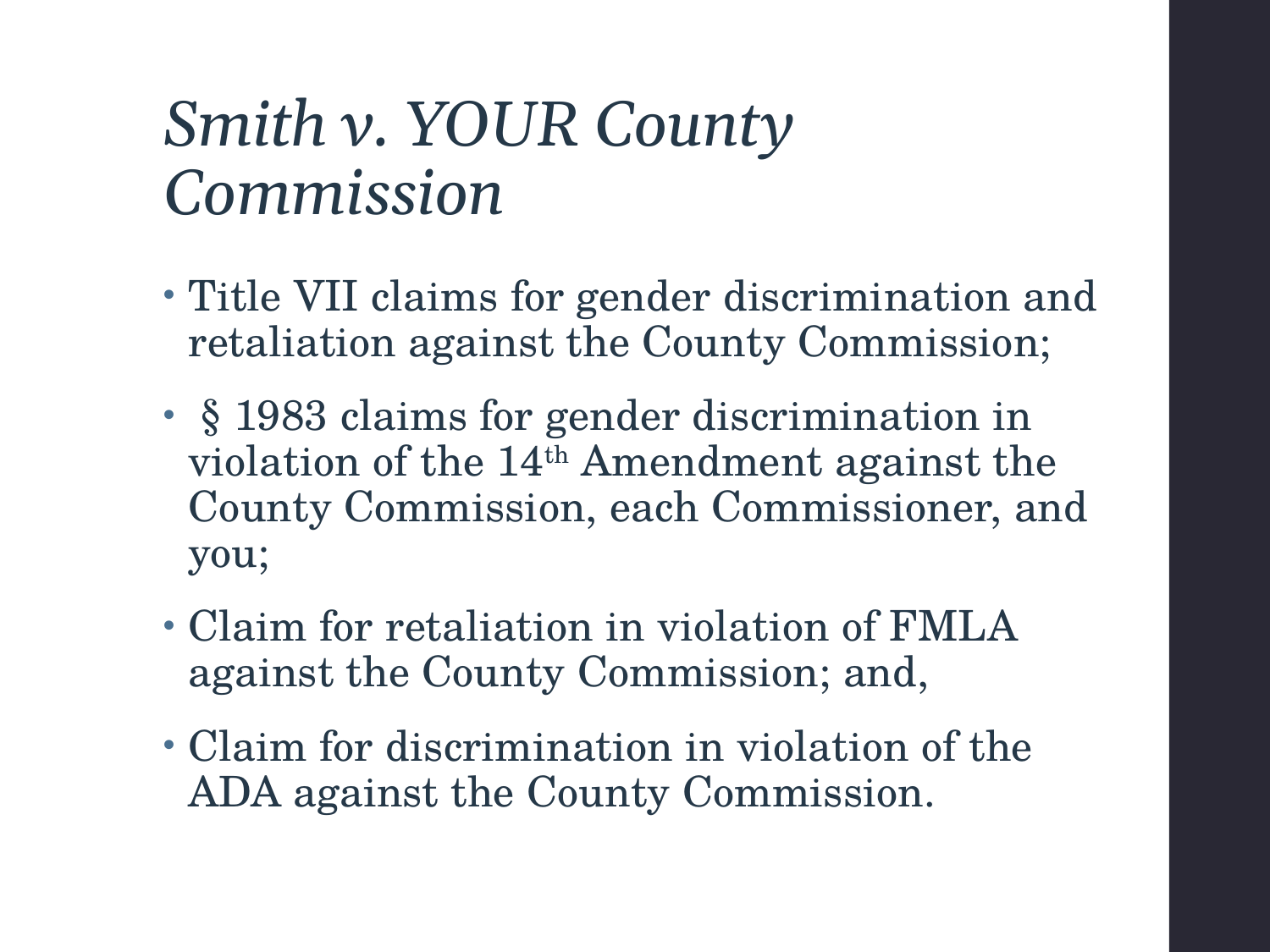

# Smith v. YOUR County Commission
Title VII claims for gender discrimination and retaliation against the County Commission;
 § 1983 claims for gender discrimination in violation of the 14th Amendment against the County Commission, each Commissioner, and you;
Claim for retaliation in violation of FMLA against the County Commission; and,
Claim for discrimination in violation of the ADA against the County Commission.